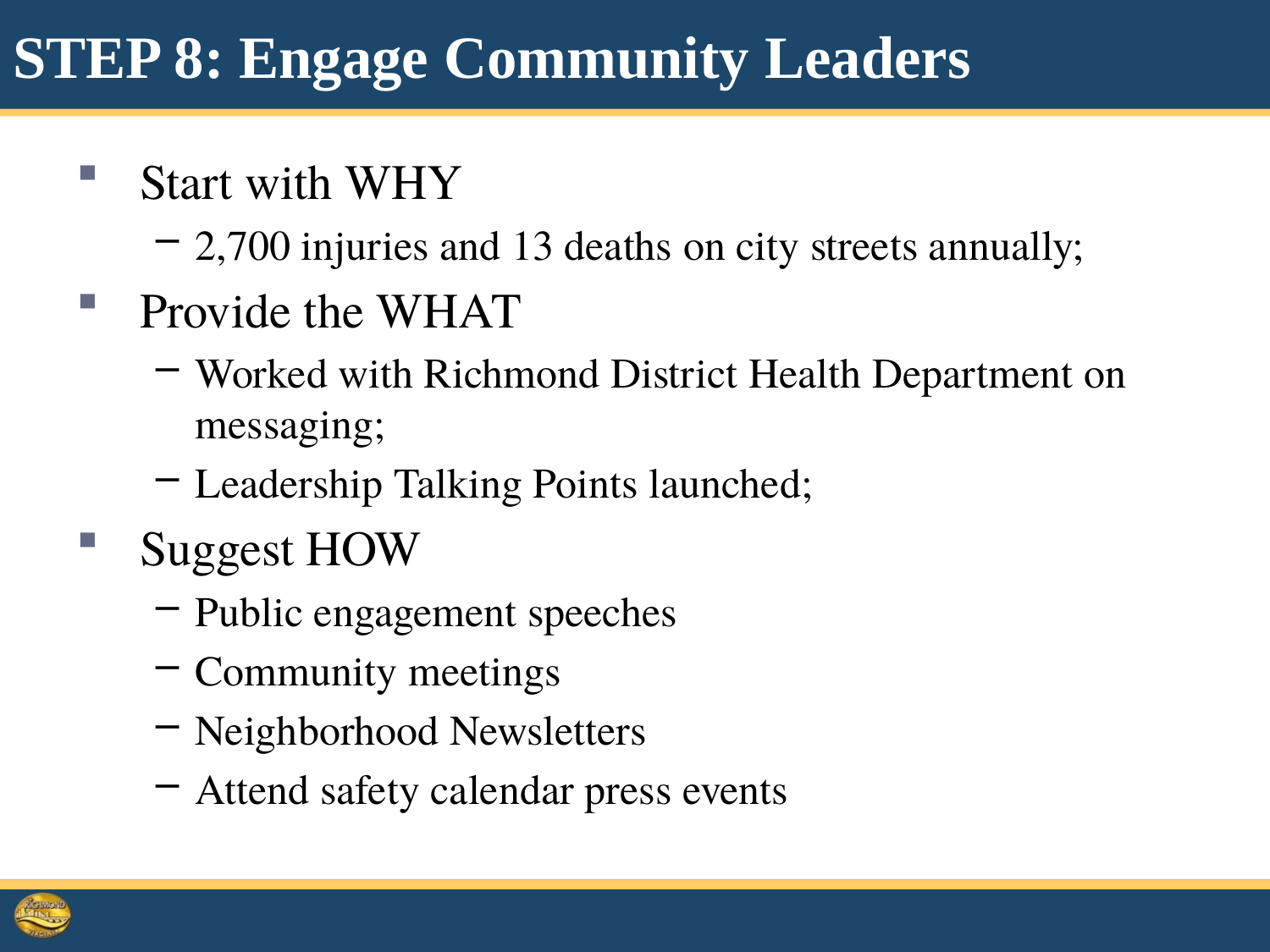

# STEP 8: Engage Community Leaders
Start with WHY
2,700 injuries and 13 deaths on city streets annually;
Provide the WHAT
Worked with Richmond District Health Department on messaging;
Leadership Talking Points launched;
Suggest HOW
Public engagement speeches
Community meetings
Neighborhood Newsletters
Attend safety calendar press events